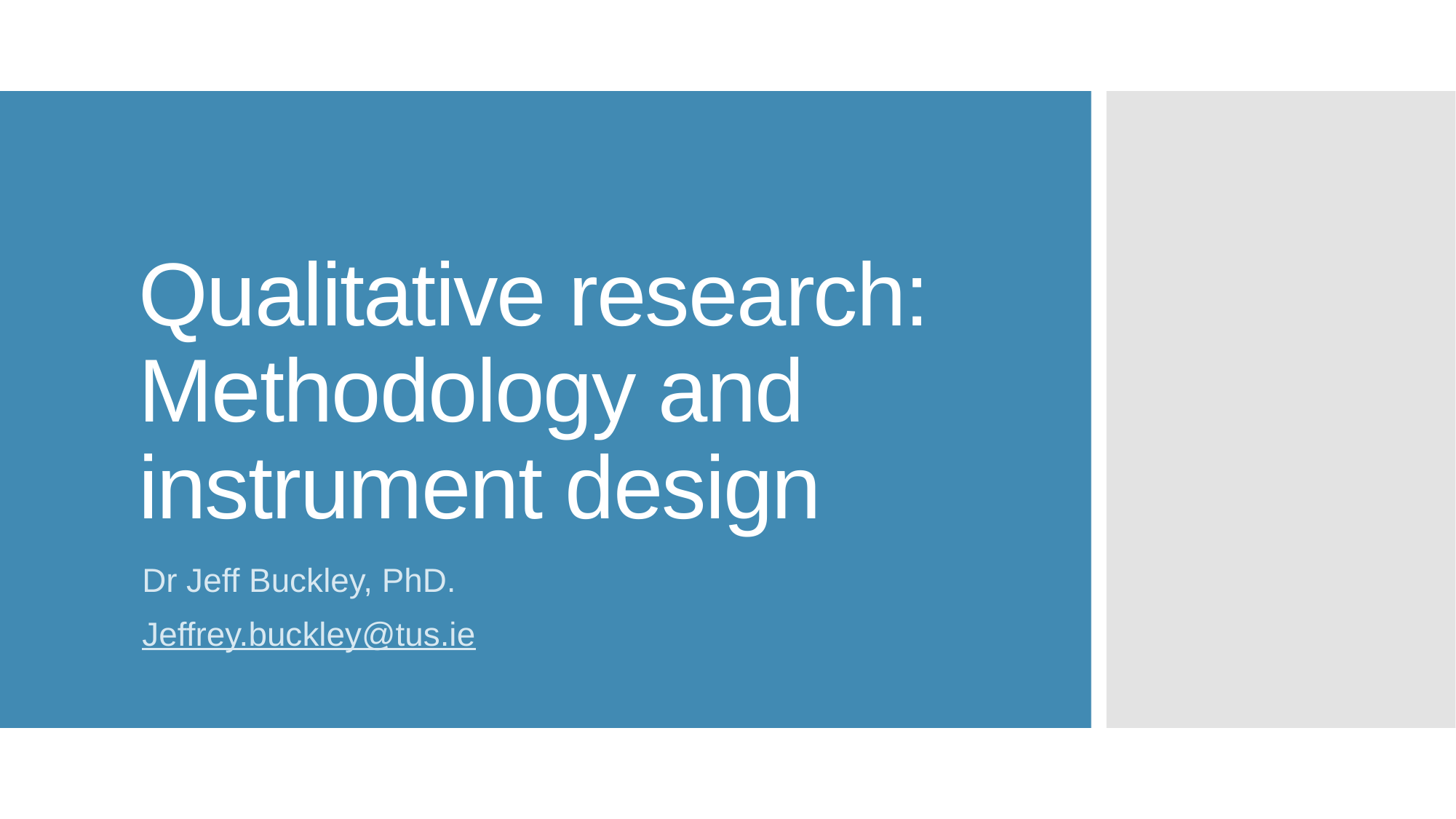

# Qualitative research: Methodology and instrument design
Dr Jeff Buckley, PhD.
Jeffrey.buckley@tus.ie